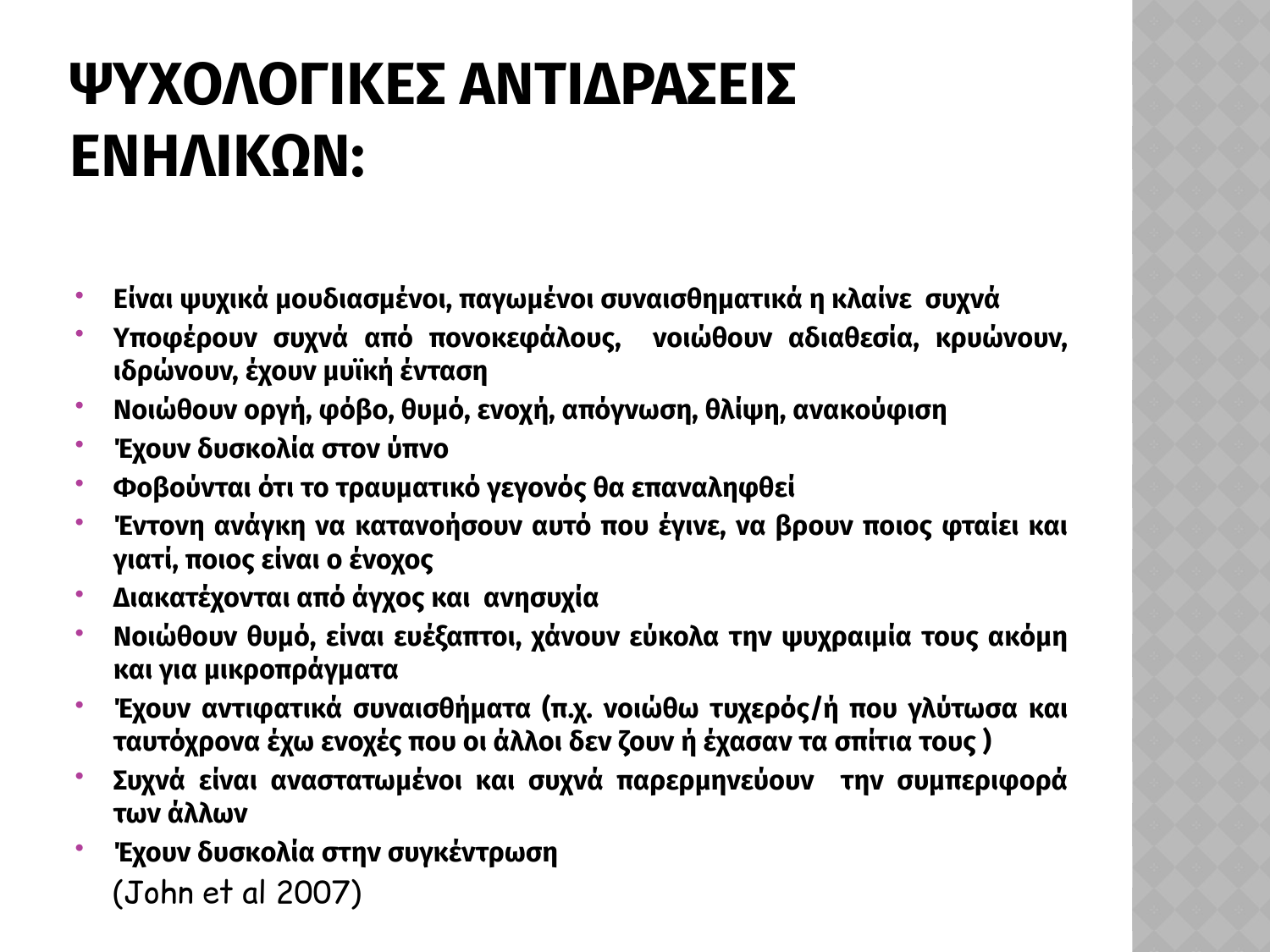

# ΨΥΧΟΛΟΓΙΚΕΣ ΑΝΤΙΔΡΑΣΕΙΣ ΕΝΗΛΙΚΩΝ:

Είναι ψυχικά μουδιασμένοι, παγωμένοι συναισθηματικά η κλαίνε  συχνά
Υποφέρουν συχνά από πονοκεφάλους,  νοιώθουν αδιαθεσία, κρυώνουν, ιδρώνουν, έχουν μυϊκή ένταση
Νοιώθουν οργή, φόβο, θυμό, ενοχή, απόγνωση, θλίψη, ανακούφιση
Έχουν δυσκολία στον ύπνο
Φοβούνται ότι το τραυματικό γεγονός θα επαναληφθεί
Έντονη ανάγκη να κατανοήσουν αυτό που έγινε, να βρουν ποιος φταίει και γιατί, ποιος είναι ο ένοχος
Διακατέχονται από άγχος και  ανησυχία
Νοιώθουν θυμό, είναι ευέξαπτοι, χάνουν εύκολα την ψυχραιμία τους ακόμη και για μικροπράγματα
Έχουν αντιφατικά συναισθήματα (π.χ. νοιώθω τυχερός/ή που γλύτωσα και ταυτόχρονα έχω ενοχές που οι άλλοι δεν ζουν ή έχασαν τα σπίτια τους )
Συχνά είναι αναστατωμένοι και συχνά παρερμηνεύουν  την συμπεριφορά των άλλων
Έχουν δυσκολία στην συγκέντρωση
    (John et al 2007)